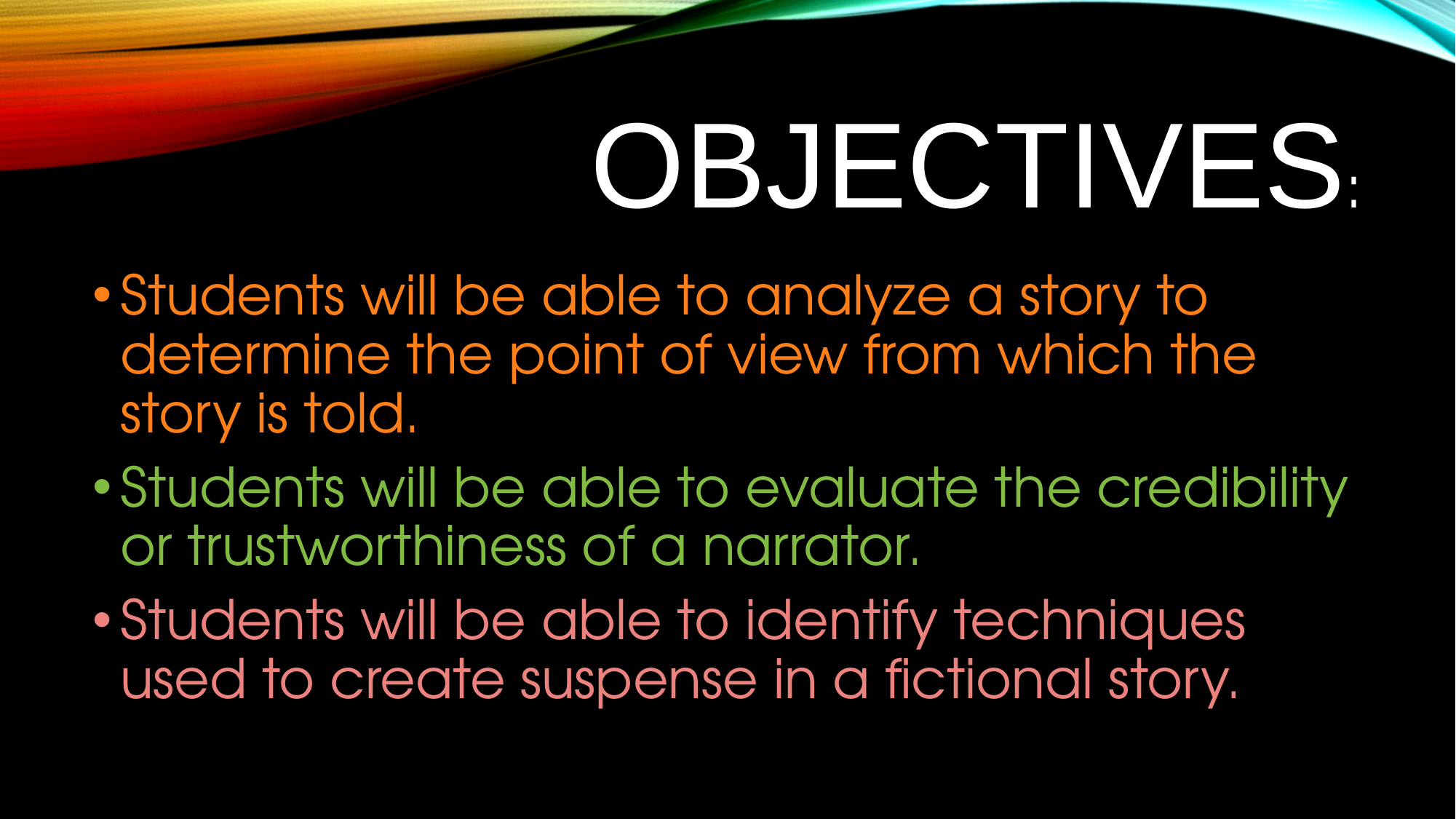

# Objectives:
Students will be able to analyze a story to determine the point of view from which the story is told.
Students will be able to evaluate the credibility or trustworthiness of a narrator.
Students will be able to identify techniques used to create suspense in a fictional story.